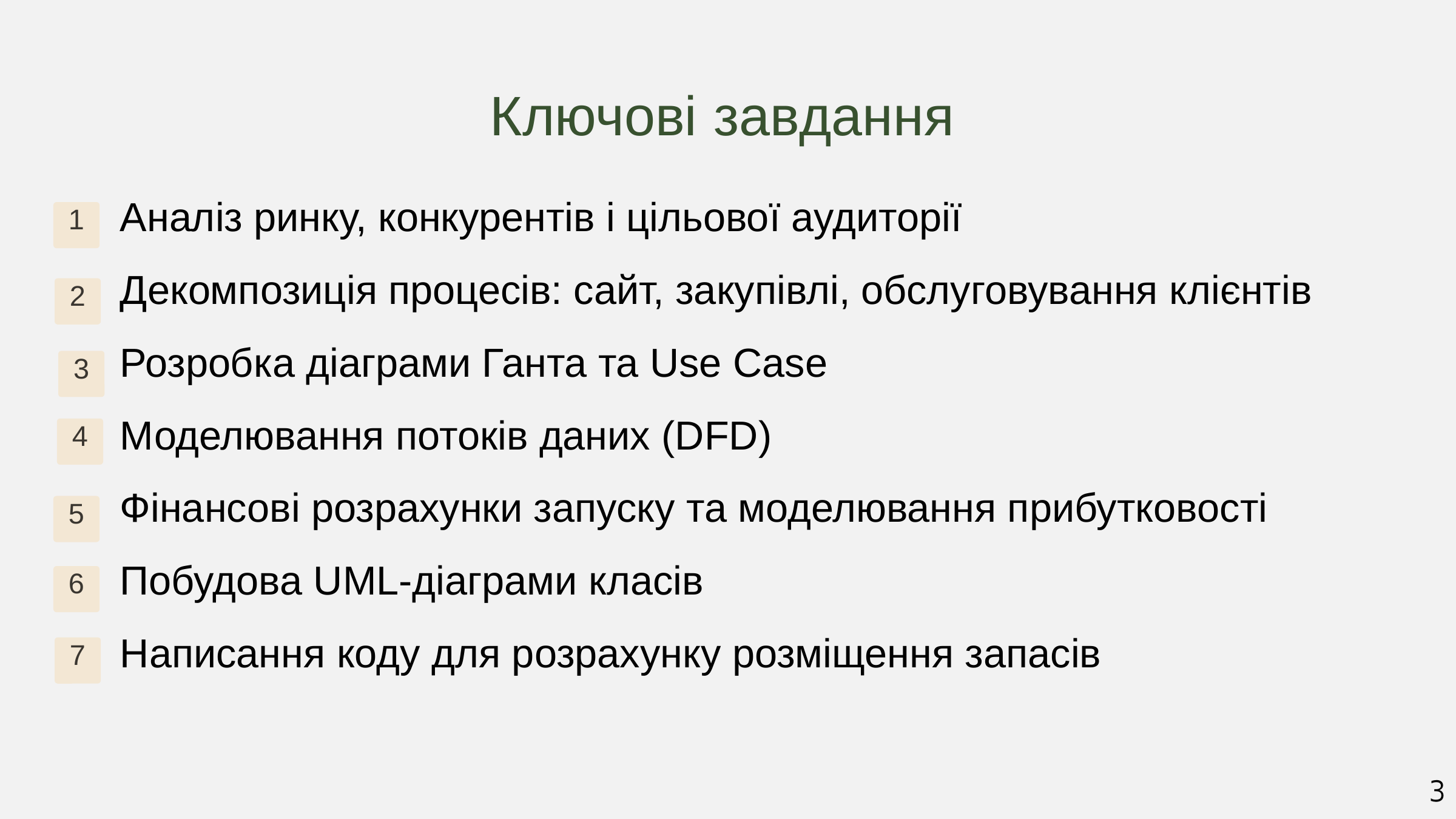

Ключові завдання

  Аналіз ринку, конкурентів і цільової аудиторії
  Декомпозиція процесів: сайт, закупівлі, обслуговування клієнтів
  Розробка діаграми Ганта та Use Case
  Моделювання потоків даних (DFD)
  Фінансові розрахунки запуску та моделювання прибутковості
  Побудова UML-діаграми класів
  Написання коду для розрахунку розміщення запасів

1

2

3

4

5

6

7
3